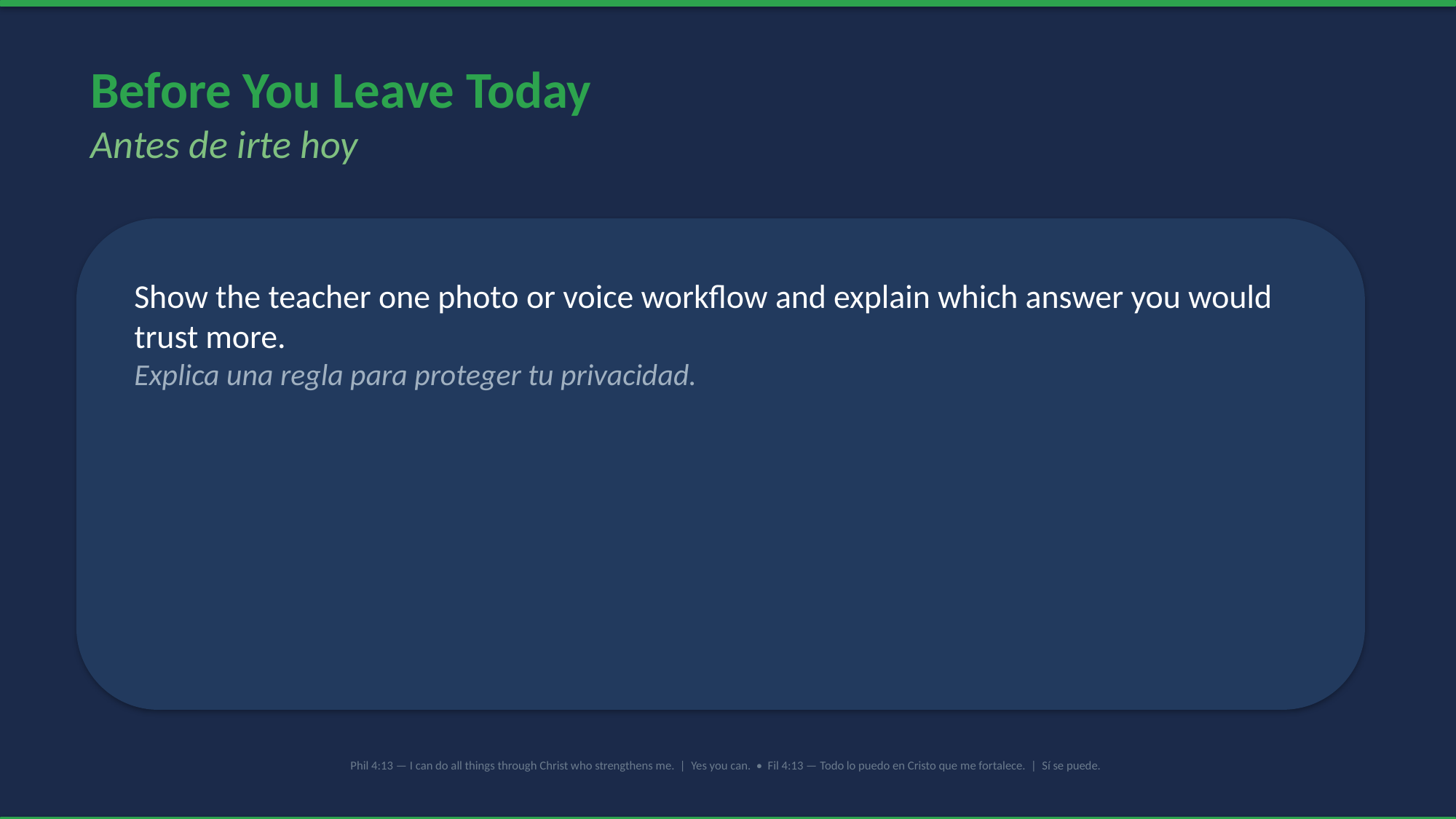

Before You Leave Today
Antes de irte hoy

Show the teacher one photo or voice workflow and explain which answer you would trust more.
Explica una regla para proteger tu privacidad.
Phil 4:13 — I can do all things through Christ who strengthens me.  |  Yes you can.  •  Fil 4:13 — Todo lo puedo en Cristo que me fortalece.  |  Sí se puede.